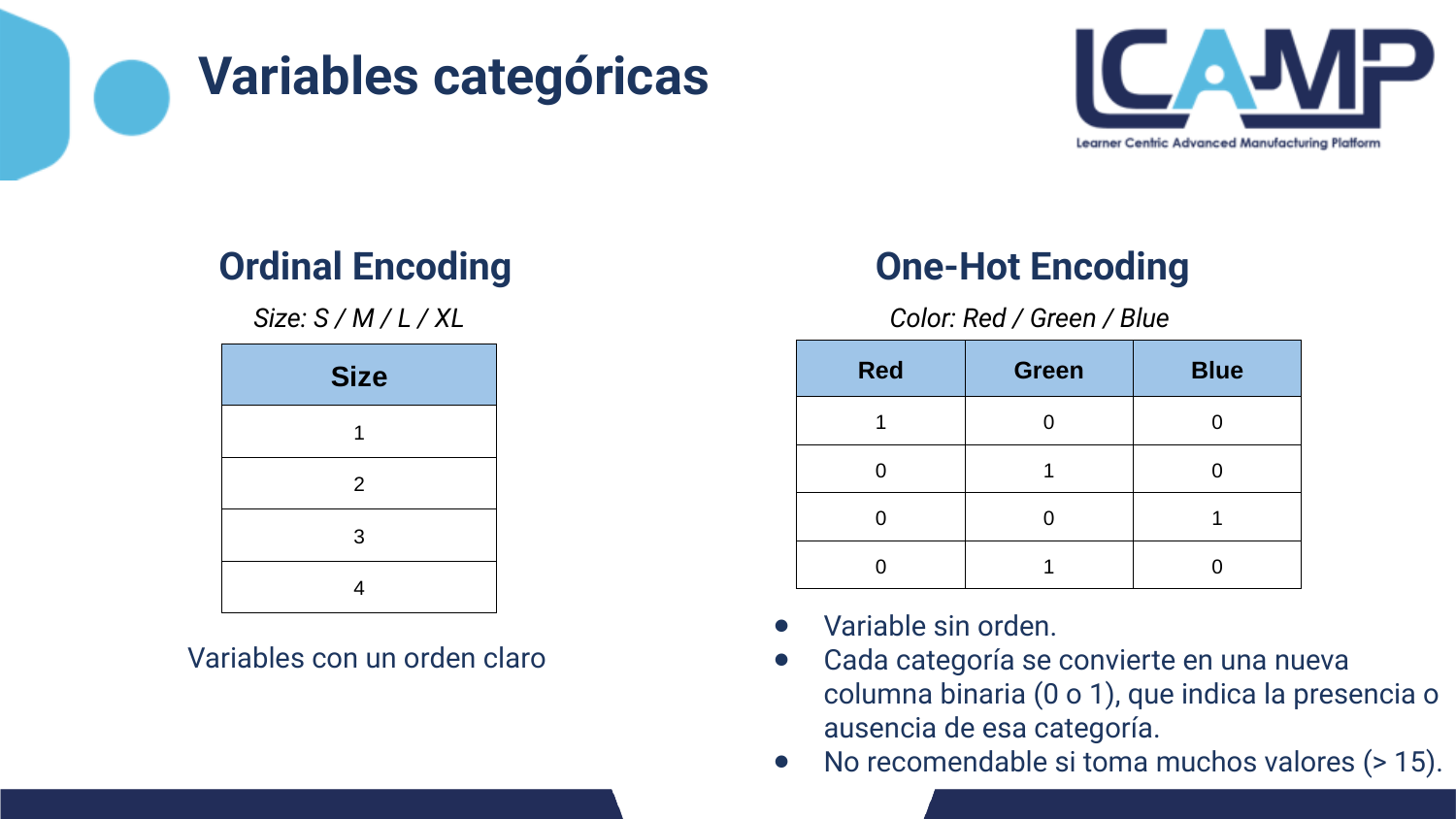

# Variables categóricas
Ordinal Encoding

One-Hot Encoding

Size: S / M / L / XL
Color: Red / Green / Blue
| Red | Green | Blue |
| --- | --- | --- |
| 1 | 0 | 0 |
| 0 | 1 | 0 |
| 0 | 0 | 1 |
| 0 | 1 | 0 |
| Size |
| --- |
| 1 |
| 2 |
| 3 |
| 4 |
Variable sin orden.
Cada categoría se convierte en una nueva columna binaria (0 o 1), que indica la presencia o ausencia de esa categoría.
No recomendable si toma muchos valores (> 15).
Variables con un orden claro